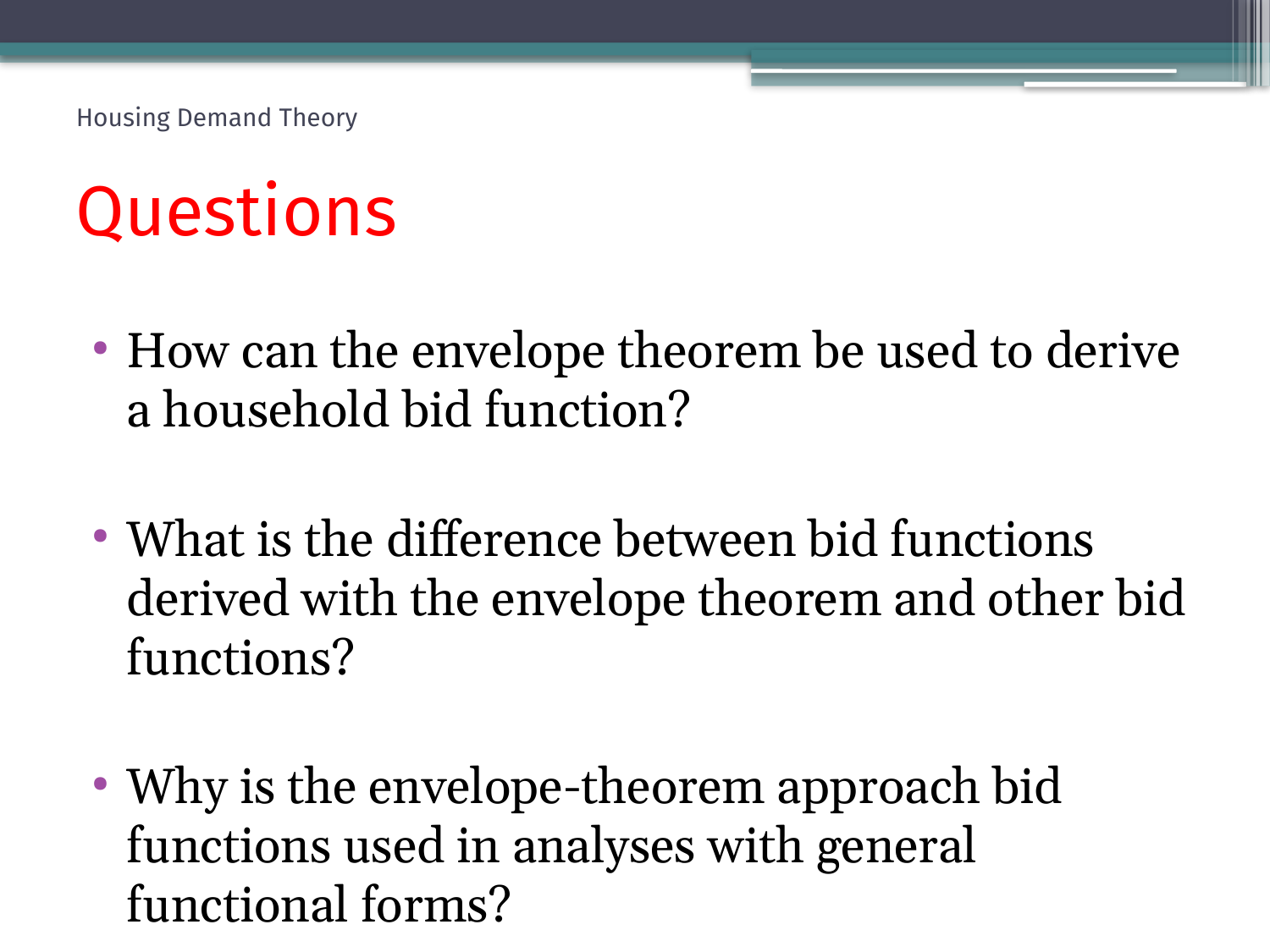

Housing Demand Theory
Questions
How can the envelope theorem be used to derive a household bid function?

What is the difference between bid functions derived with the envelope theorem and other bid functions?

Why is the envelope-theorem approach bid functions used in analyses with general functional forms?